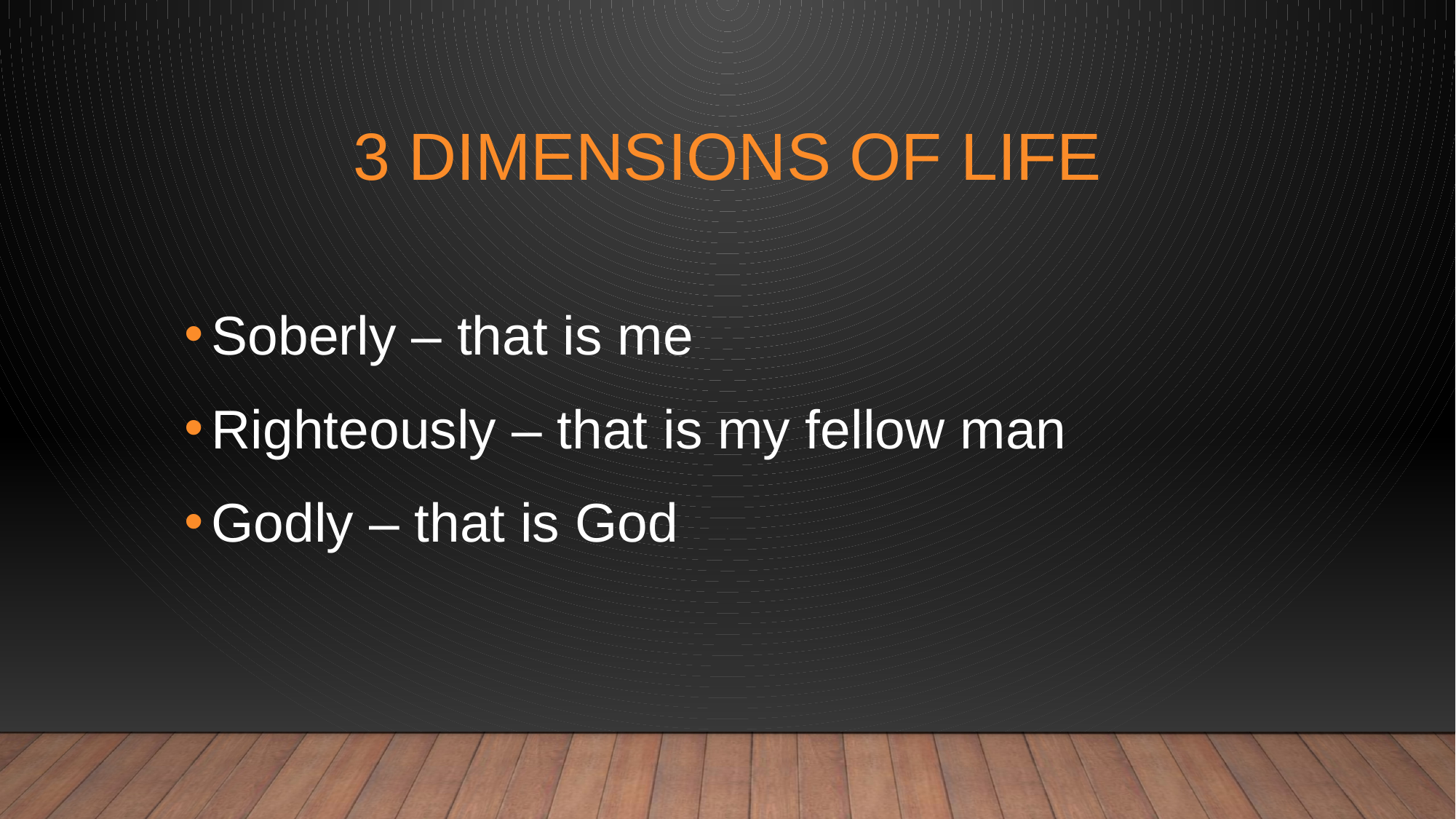

# 3 DIMENSIONS OF LIFE
Soberly – that is me
Righteously – that is my fellow man
Godly – that is God